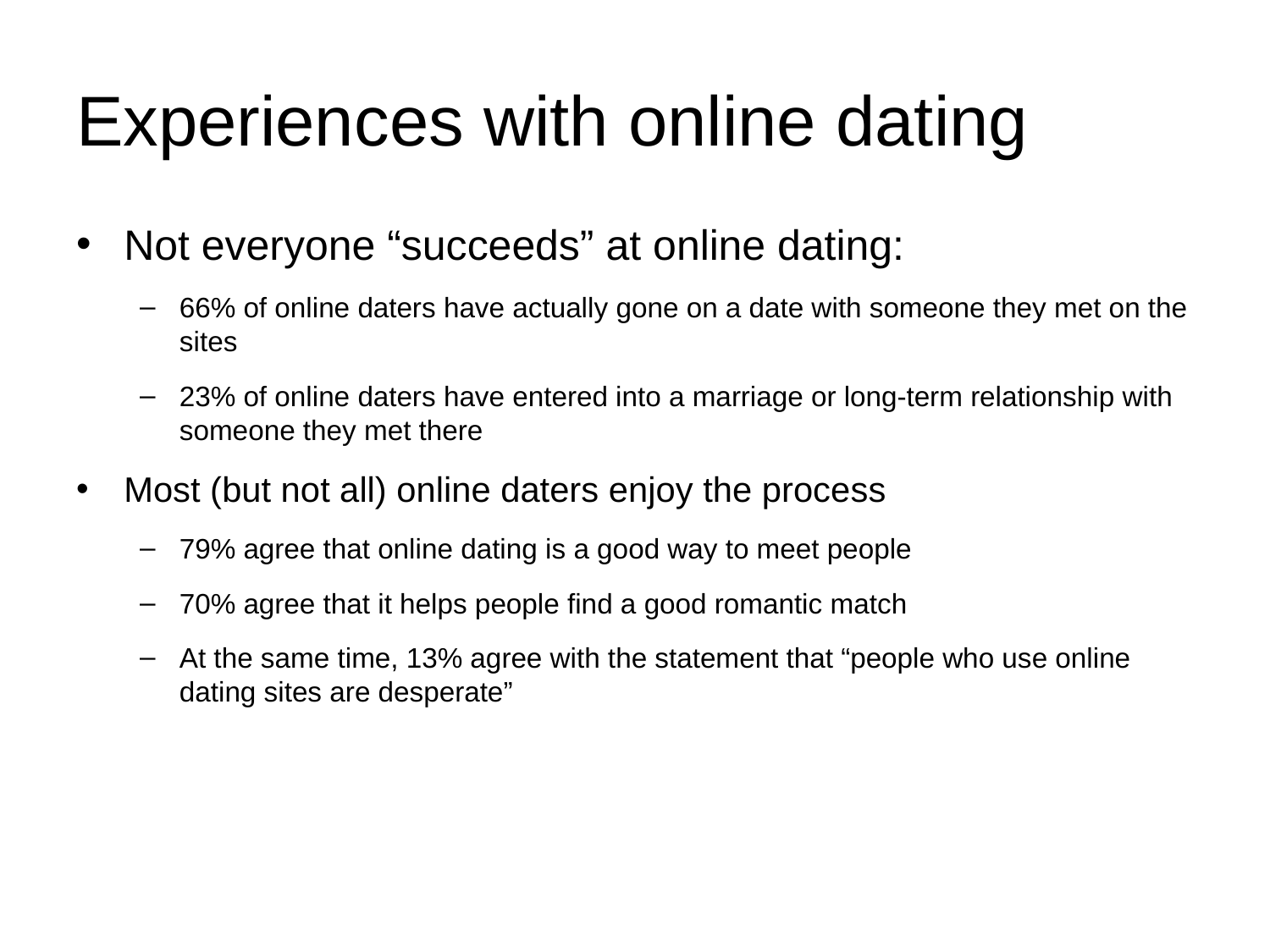

# Experiences with online dating
Not everyone “succeeds” at online dating:
66% of online daters have actually gone on a date with someone they met on the sites
23% of online daters have entered into a marriage or long-term relationship with someone they met there
Most (but not all) online daters enjoy the process
79% agree that online dating is a good way to meet people
70% agree that it helps people find a good romantic match
At the same time, 13% agree with the statement that “people who use online dating sites are desperate”